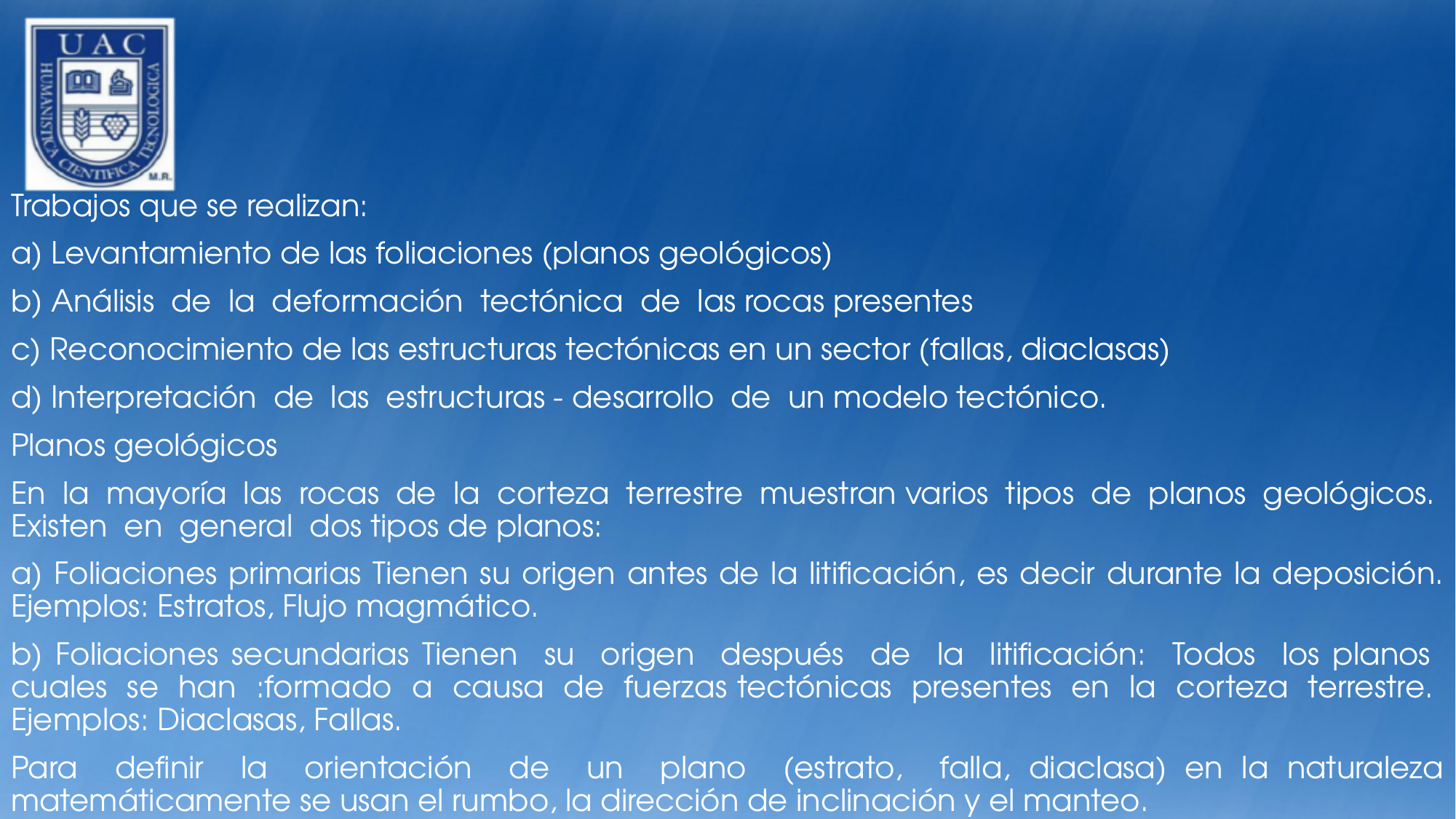

Trabajos que se realizan:
a) Levantamiento de las foliaciones (planos geológicos)
b) Análisis  de  la  deformación  tectónica  de  las rocas presentes
c) Reconocimiento de las estructuras tectónicas en un sector (fallas, diaclasas)
d) Interpretación  de  las  estructuras - desarrollo  de  un modelo tectónico.
Planos geológicos
En  la  mayoría  las  rocas  de  la  corteza  terrestre  muestran varios  tipos  de  planos  geológicos.  Existen  en  general  dos tipos de planos:
a) Foliaciones primarias Tienen su origen antes de la litificación, es decir durante la deposición. Ejemplos: Estratos, Flujo magmático.
b) Foliaciones secundarias Tienen  su  origen  después  de  la  litificación:  Todos  los planos  cuales  se  han  :formado  a  causa  de  fuerzas tectónicas  presentes  en  la  corteza  terrestre.  Ejemplos: Diaclasas, Fallas.
Para  definir  la  orientación  de  un  plano  (estrato,  falla, diaclasa) en la naturaleza matemáticamente se usan el rumbo, la dirección de inclinación y el manteo.